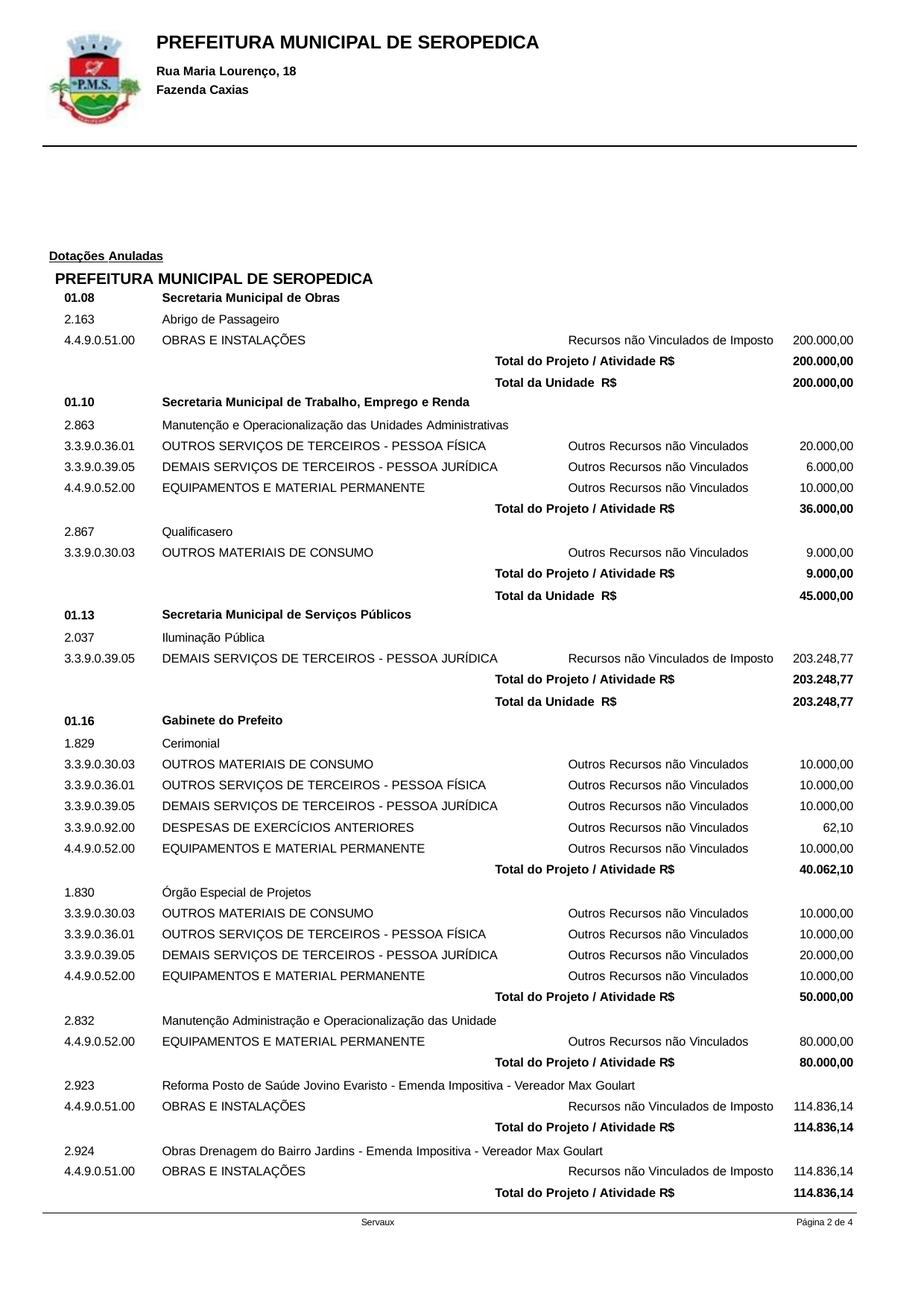

PREFEITURA MUNICIPAL DE SEROPEDICA
Rua Maria Lourenço, 18 Fazenda Caxias
Dotações Anuladas
PREFEITURA MUNICIPAL DE SEROPEDICA
| 01.08 | Secretaria Municipal de Obras |  |
| --- | --- | --- |
| 2.163 | Abrigo de Passageiro |  |
| 4.4.9.0.51.00 | OBRAS E INSTALAÇÕES Recursos não Vinculados de Imposto | 200.000,00 |
|  | Total do Projeto / Atividade R$ | 200.000,00 |
| 01.10 | Total da Unidade R$ Secretaria Municipal de Trabalho, Emprego e Renda | 200.000,00 |
| 2.863 | Manutenção e Operacionalização das Unidades Administrativas |  |
| 3.3.9.0.36.01 | OUTROS SERVIÇOS DE TERCEIROS - PESSOA FÍSICA Outros Recursos não Vinculados | 20.000,00 |
| 3.3.9.0.39.05 | DEMAIS SERVIÇOS DE TERCEIROS - PESSOA JURÍDICA Outros Recursos não Vinculados | 6.000,00 |
| 4.4.9.0.52.00 | EQUIPAMENTOS E MATERIAL PERMANENTE Outros Recursos não Vinculados | 10.000,00 |
|  | Total do Projeto / Atividade R$ | 36.000,00 |
| 2.867 | Qualificasero |  |
| 3.3.9.0.30.03 | OUTROS MATERIAIS DE CONSUMO Outros Recursos não Vinculados | 9.000,00 |
|  | Total do Projeto / Atividade R$ | 9.000,00 |
| 01.13 | Total da Unidade R$ Secretaria Municipal de Serviços Públicos | 45.000,00 |
| 2.037 | Iluminação Pública |  |
| 3.3.9.0.39.05 | DEMAIS SERVIÇOS DE TERCEIROS - PESSOA JURÍDICA Recursos não Vinculados de Imposto | 203.248,77 |
|  | Total do Projeto / Atividade R$ | 203.248,77 |
| 01.16 | Total da Unidade R$ Gabinete do Prefeito | 203.248,77 |
| 1.829 | Cerimonial |  |
| 3.3.9.0.30.03 | OUTROS MATERIAIS DE CONSUMO Outros Recursos não Vinculados | 10.000,00 |
| 3.3.9.0.36.01 | OUTROS SERVIÇOS DE TERCEIROS - PESSOA FÍSICA Outros Recursos não Vinculados | 10.000,00 |
| 3.3.9.0.39.05 | DEMAIS SERVIÇOS DE TERCEIROS - PESSOA JURÍDICA Outros Recursos não Vinculados | 10.000,00 |
| 3.3.9.0.92.00 | DESPESAS DE EXERCÍCIOS ANTERIORES Outros Recursos não Vinculados | 62,10 |
| 4.4.9.0.52.00 | EQUIPAMENTOS E MATERIAL PERMANENTE Outros Recursos não Vinculados | 10.000,00 |
|  | Total do Projeto / Atividade R$ | 40.062,10 |
| 1.830 | Órgão Especial de Projetos |  |
| 3.3.9.0.30.03 | OUTROS MATERIAIS DE CONSUMO Outros Recursos não Vinculados | 10.000,00 |
| 3.3.9.0.36.01 | OUTROS SERVIÇOS DE TERCEIROS - PESSOA FÍSICA Outros Recursos não Vinculados | 10.000,00 |
| 3.3.9.0.39.05 | DEMAIS SERVIÇOS DE TERCEIROS - PESSOA JURÍDICA Outros Recursos não Vinculados | 20.000,00 |
| 4.4.9.0.52.00 | EQUIPAMENTOS E MATERIAL PERMANENTE Outros Recursos não Vinculados | 10.000,00 |
|  | Total do Projeto / Atividade R$ | 50.000,00 |
| 2.832 | Manutenção Administração e Operacionalização das Unidade |  |
| 4.4.9.0.52.00 | EQUIPAMENTOS E MATERIAL PERMANENTE Outros Recursos não Vinculados | 80.000,00 |
|  | Total do Projeto / Atividade R$ | 80.000,00 |
| 2.923 | Reforma Posto de Saúde Jovino Evaristo - Emenda Impositiva - Vereador Max Goulart |  |
| 4.4.9.0.51.00 | OBRAS E INSTALAÇÕES Recursos não Vinculados de Imposto | 114.836,14 |
|  | Total do Projeto / Atividade R$ | 114.836,14 |
| 2.924 | Obras Drenagem do Bairro Jardins - Emenda Impositiva - Vereador Max Goulart |  |
| 4.4.9.0.51.00 | OBRAS E INSTALAÇÕES Recursos não Vinculados de Imposto | 114.836,14 |
|  | Total do Projeto / Atividade R$ | 114.836,14 |
Servaux
Página 2 de 4